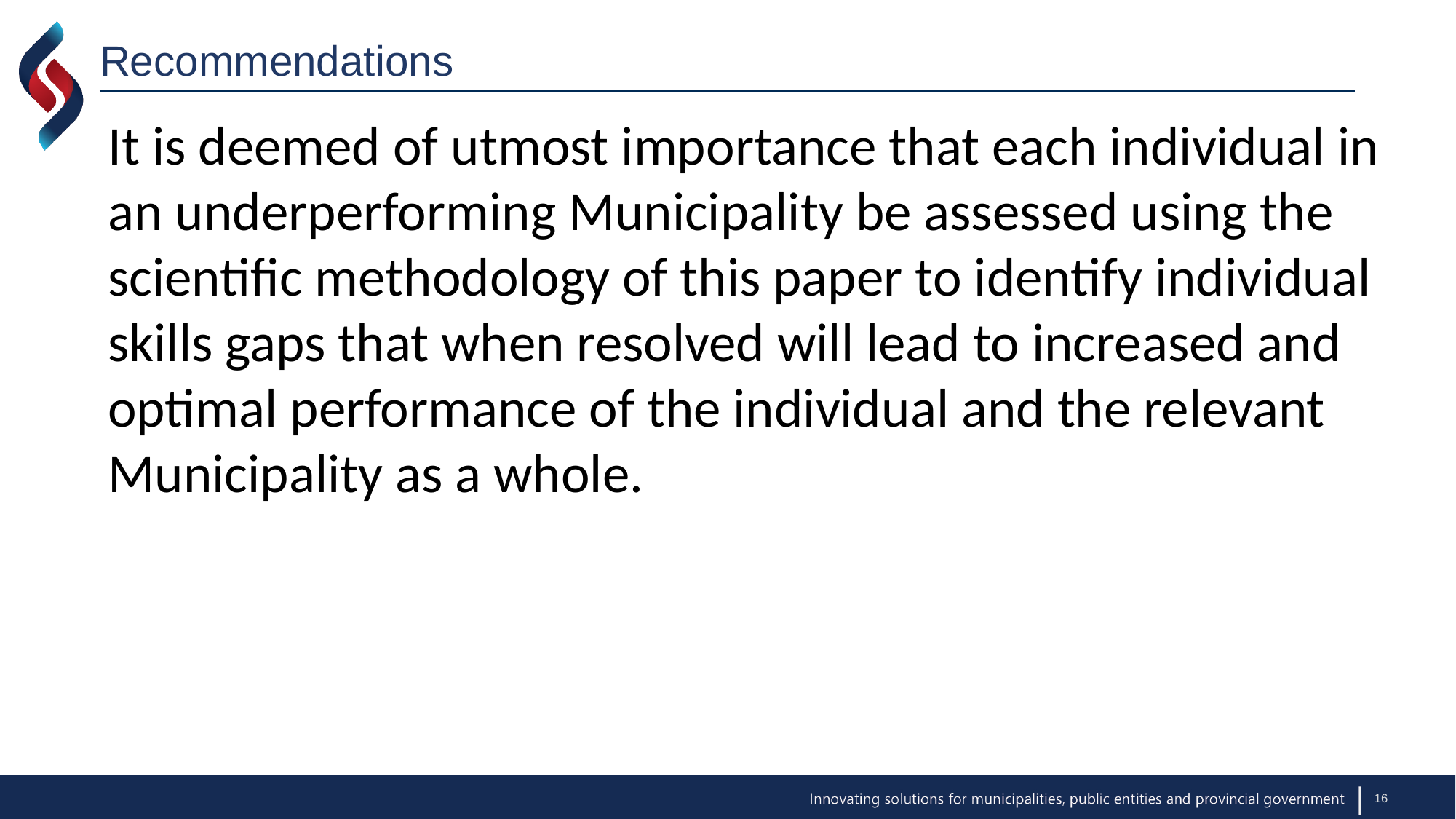

# Recommendations
It is deemed of utmost importance that each individual in an underperforming Municipality be assessed using the scientific methodology of this paper to identify individual skills gaps that when resolved will lead to increased and optimal performance of the individual and the relevant Municipality as a whole.

16